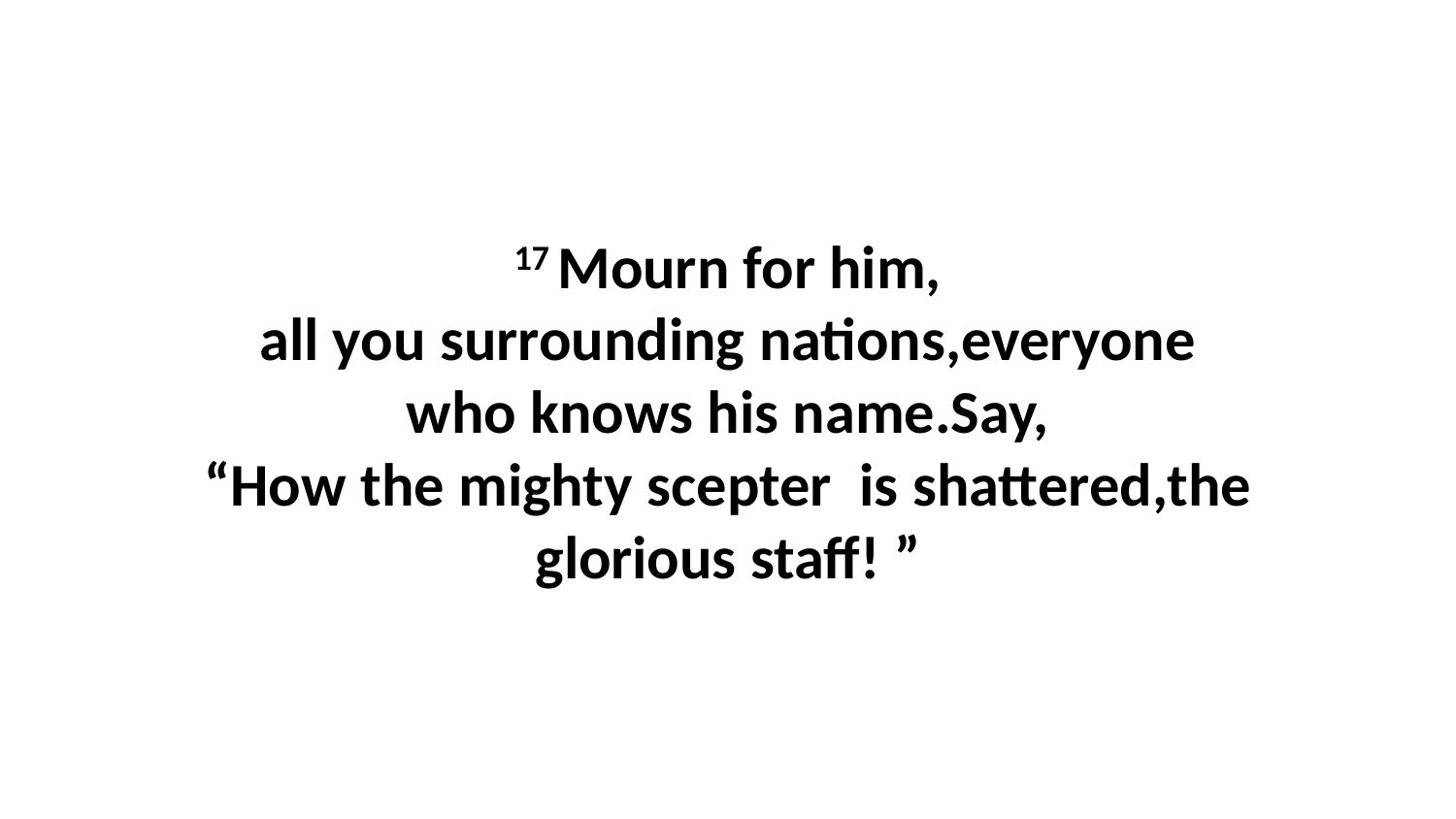

17 Mourn for him, all you surrounding nations,everyone who knows his name.Say, “How the mighty scepter  is shattered,the glorious staff! ”